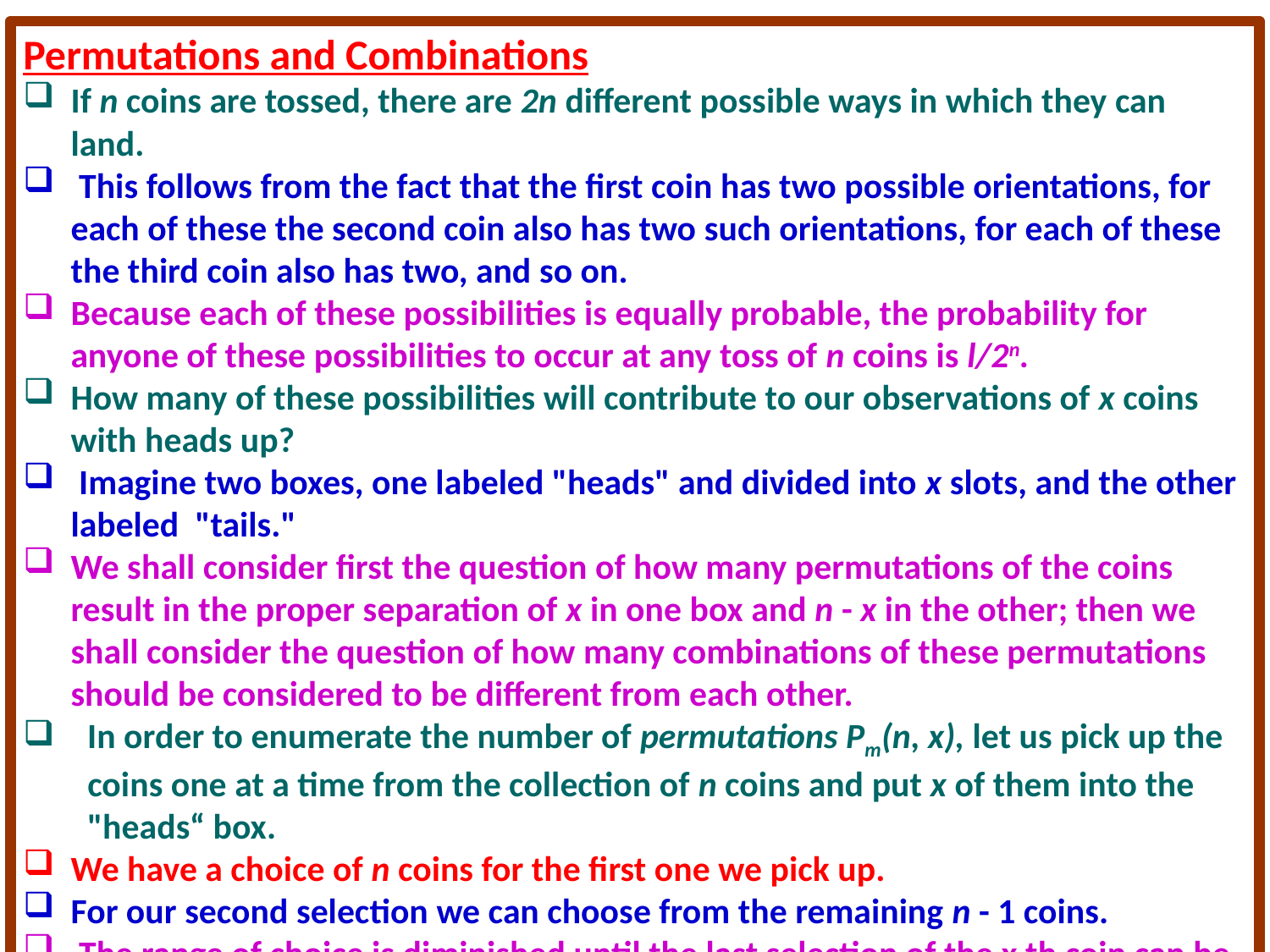

Permutations and Combinations
If n coins are tossed, there are 2n different possible ways in which they can land.
 This follows from the fact that the first coin has two possible orientations, for each of these the second coin also has two such orientations, for each of these the third coin also has two, and so on.
Because each of these possibilities is equally probable, the probability for anyone of these possibilities to occur at any toss of n coins is l/2n.
How many of these possibilities will contribute to our observations of x coins with heads up?
 Imagine two boxes, one labeled "heads" and divided into x slots, and the other labeled  "tails."
We shall consider first the question of how many permutations of the coins result in the proper separation of x in one box and n - x in the other; then we shall consider the question of how many combinations of these permutations should be considered to be different from each other.
In order to enumerate the number of permutations Pm(n, x), let us pick up the
        coins one at a time from the collection of n coins and put x of them into the "heads“ box.
We have a choice of n coins for the first one we pick up.
For our second selection we can choose from the remaining n - 1 coins.
 The range of choice is diminished until the last selection of the x th coin can be made from only n - x + 1 remaining coins.
The total number of choices for coins to fill the x slots in the "heads" box is the product of the numbers of individual choices:
                         Pm (n, x) = n (n - 1)(n - 2)·· (n - x + 2)(n - x + 1)